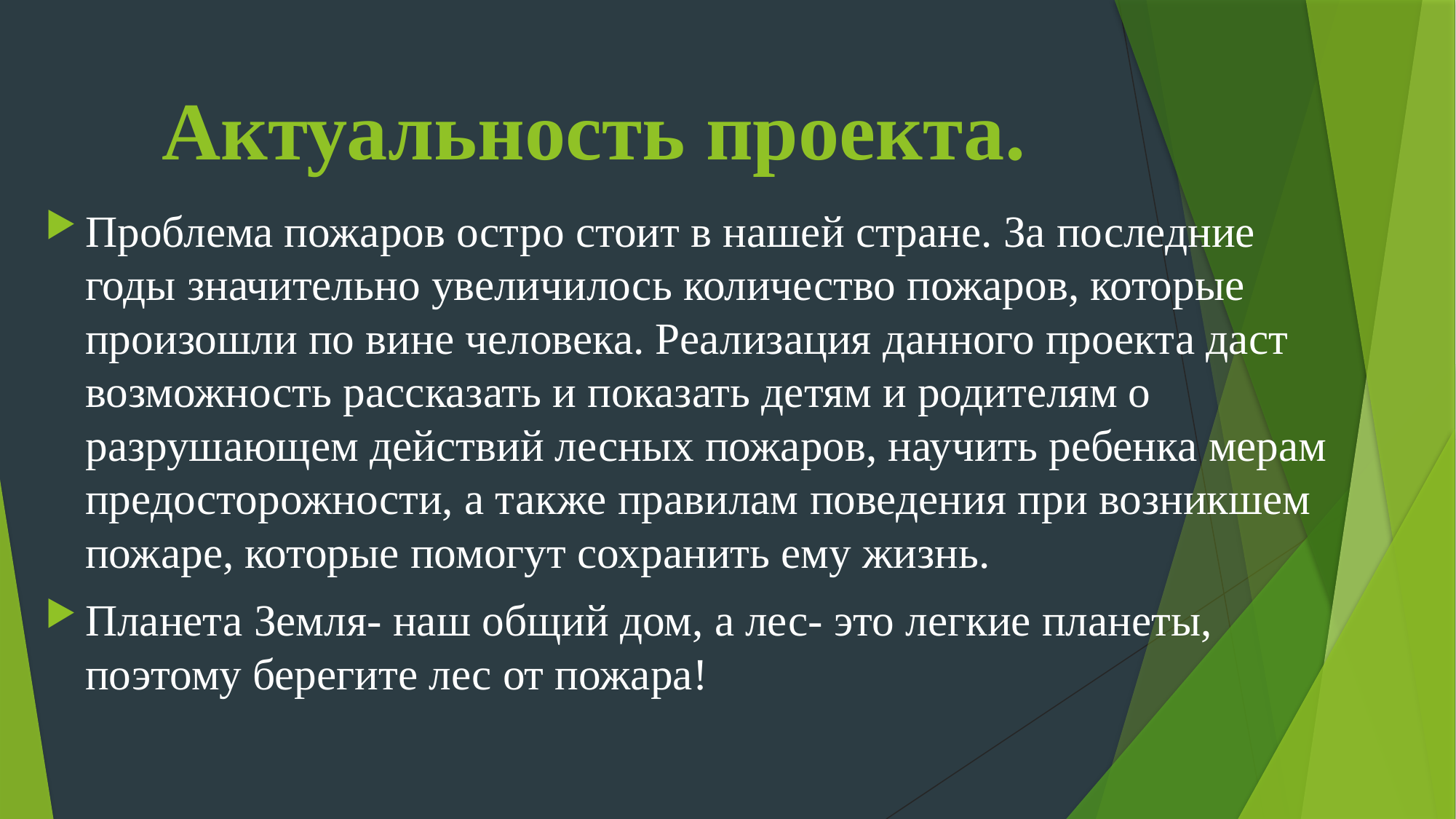

# Актуальность проекта.
Проблема пожаров остро стоит в нашей стране. За последние годы значительно увеличилось количество пожаров, которые произошли по вине человека. Реализация данного проекта даст возможность рассказать и показать детям и родителям о разрушающем действий лесных пожаров, научить ребенка мерам предосторожности, а также правилам поведения при возникшем пожаре, которые помогут сохранить ему жизнь.
Планета Земля- наш общий дом, а лес- это легкие планеты, поэтому берегите лес от пожара!